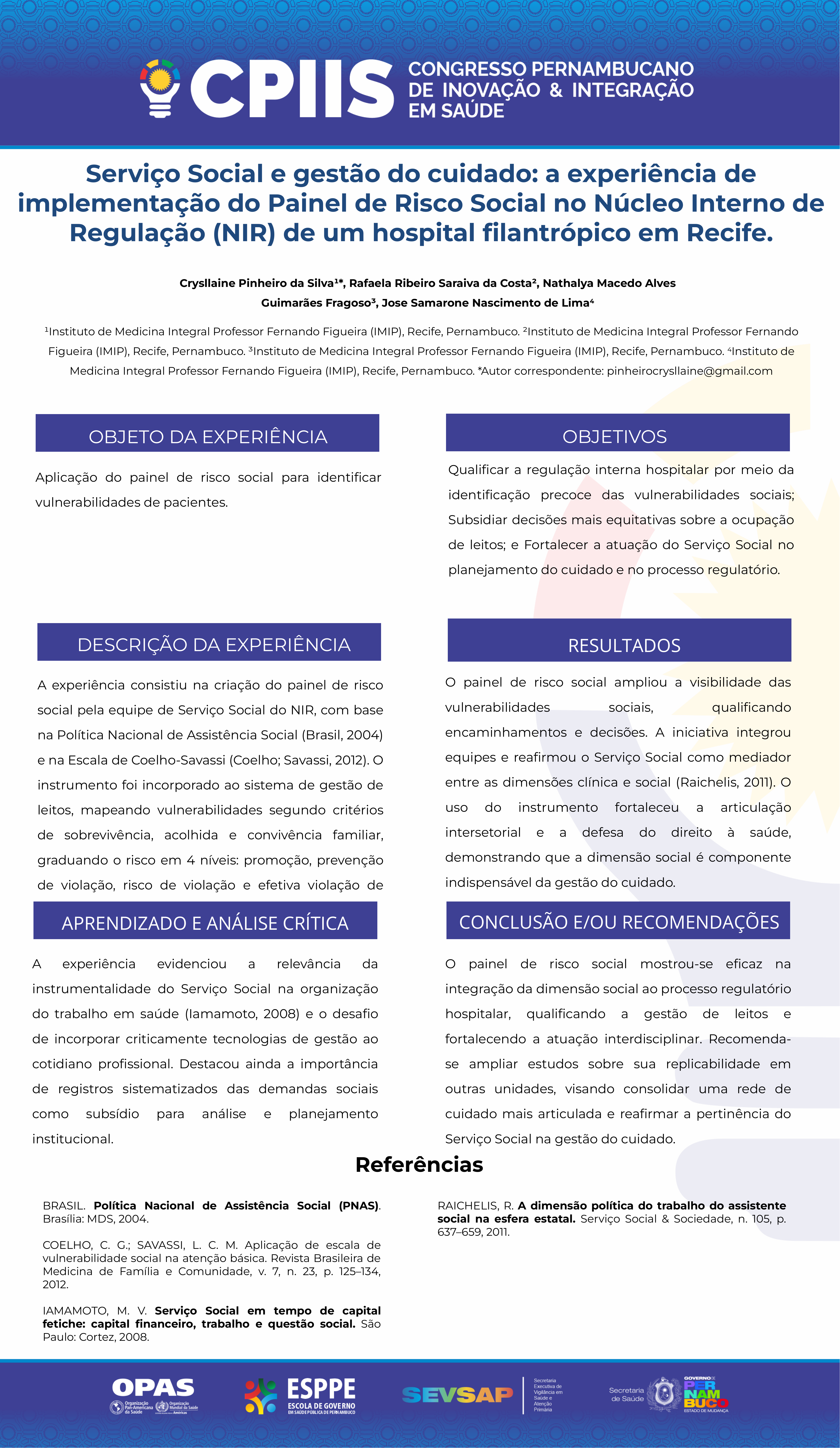

Serviço Social e gestão do cuidado: a experiência de implementação do Painel de Risco Social no Núcleo Interno de Regulação (NIR) de um hospital filantrópico em Recife.
Crysllaine Pinheiro da Silva¹*, Rafaela Ribeiro Saraiva da Costa², Nathalya Macedo Alves Guimarães Fragoso³, Jose Samarone Nascimento de Lima4
¹Instituto de Medicina Integral Professor Fernando Figueira (IMIP), Recife, Pernambuco. ²Instituto de Medicina Integral Professor Fernando Figueira (IMIP), Recife, Pernambuco. ³Instituto de Medicina Integral Professor Fernando Figueira (IMIP), Recife, Pernambuco. 4Instituto de Medicina Integral Professor Fernando Figueira (IMIP), Recife, Pernambuco. *Autor correspondente: pinheirocrysllaine@gmail.com

OBJETIVOS
OBJETO DA EXPERIÊNCIA
Qualificar a regulação interna hospitalar por meio da identificação precoce das vulnerabilidades sociais; Subsidiar decisões mais equitativas sobre a ocupação de leitos; e Fortalecer a atuação do Serviço Social no planejamento do cuidado e no processo regulatório.

Aplicação do painel de risco social para identificar vulnerabilidades de pacientes.

DESCRIÇÃO DA EXPERIÊNCIA
RESULTADOS
O painel de risco social ampliou a visibilidade das vulnerabilidades sociais, qualificando encaminhamentos e decisões. A iniciativa integrou equipes e reafirmou o Serviço Social como mediador entre as dimensões clínica e social (Raichelis, 2011). O uso do instrumento fortaleceu a articulação intersetorial e a defesa do direito à saúde, demonstrando que a dimensão social é componente indispensável da gestão do cuidado.
A experiência consistiu na criação do painel de risco social pela equipe de Serviço Social do NIR, com base na Política Nacional de Assistência Social (Brasil, 2004) e na Escala de Coelho-Savassi (Coelho; Savassi, 2012). O instrumento foi incorporado ao sistema de gestão de leitos, mapeando vulnerabilidades segundo critérios de sobrevivência, acolhida e convivência familiar, graduando o risco em 4 níveis: promoção, prevenção de violação, risco de violação e efetiva violação de direitos sociais.

CONCLUSÃO E/OU RECOMENDAÇÕES
APRENDIZADO E ANÁLISE CRÍTICA
A experiência evidenciou a relevância da instrumentalidade do Serviço Social na organização do trabalho em saúde (Iamamoto, 2008) e o desafio de incorporar criticamente tecnologias de gestão ao cotidiano profissional. Destacou ainda a importância de registros sistematizados das demandas sociais como subsídio para análise e planejamento institucional.
O painel de risco social mostrou-se eficaz na integração da dimensão social ao processo regulatório hospitalar, qualificando a gestão de leitos e fortalecendo a atuação interdisciplinar. Recomenda-se ampliar estudos sobre sua replicabilidade em outras unidades, visando consolidar uma rede de cuidado mais articulada e reafirmar a pertinência do Serviço Social na gestão do cuidado.
Referências
BRASIL. Política Nacional de Assistência Social (PNAS). Brasília: MDS, 2004.

COELHO, C. G.; SAVASSI, L. C. M. Aplicação de escala de vulnerabilidade social na atenção básica. Revista Brasileira de Medicina de Família e Comunidade, v. 7, n. 23, p. 125–134, 2012.

IAMAMOTO, M. V. Serviço Social em tempo de capital fetiche: capital financeiro, trabalho e questão social. São Paulo: Cortez, 2008.

RAICHELIS, R. A dimensão política do trabalho do assistente social na esfera estatal. Serviço Social & Sociedade, n. 105, p. 637–659, 2011.